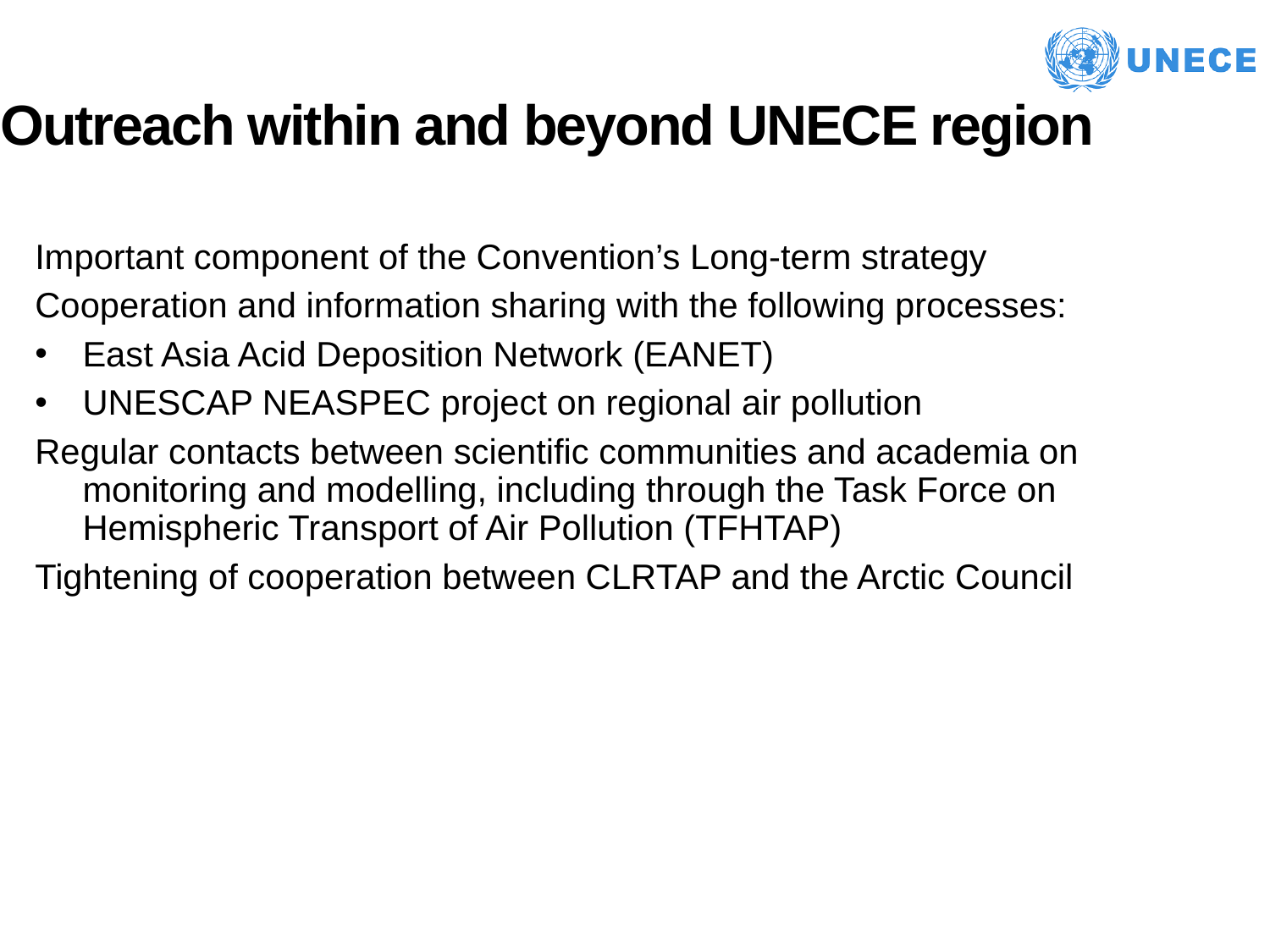

# Outreach within and beyond UNECE region

Important component of the Convention’s Long-term strategy
Cooperation and information sharing with the following processes:
East Asia Acid Deposition Network (EANET)
UNESCAP NEASPEC project on regional air pollution
Regular contacts between scientific communities and academia on monitoring and modelling, including through the Task Force on Hemispheric Transport of Air Pollution (TFHTAP)
Tightening of cooperation between CLRTAP and the Arctic Council